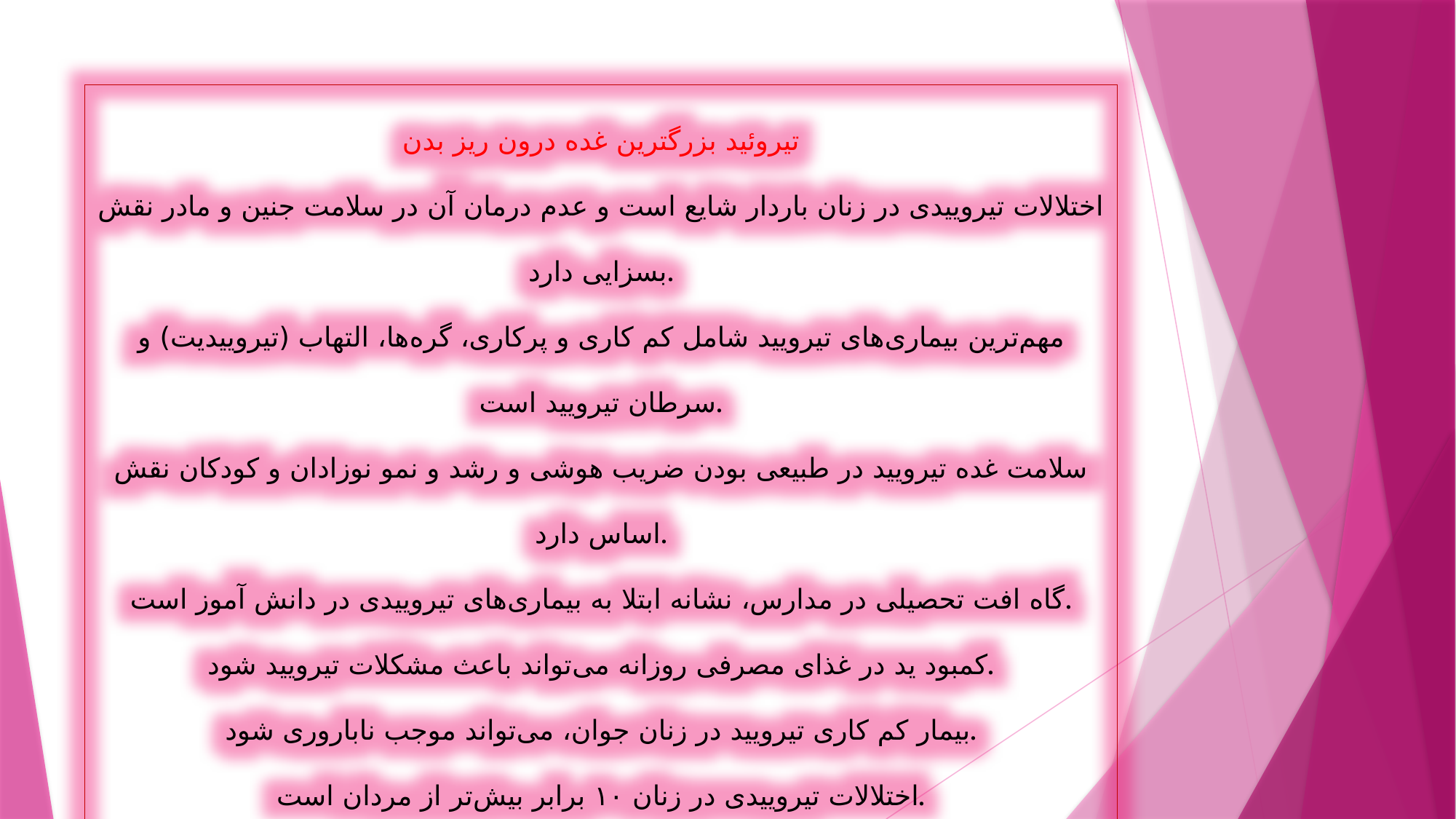

تیروئید بزرگترین غده درون ریز بدن
اختلالات تیروییدی در زنان باردار شایع است و عدم درمان آن در سلامت جنین و مادر نقش بسزایی دارد.
مهم‌ترین بیماری‌های تیرویید شامل کم کاری و پرکاری، گره‌ها، التهاب (تیروییدیت) و سرطان تیرویید است.
سلامت غده تیرویید در طبیعی بودن ضریب هوشی و رشد و نمو نوزادان و کودکان نقش اساس دارد.
گاه افت تحصیلی در مدارس، نشانه ابتلا به بیماری‌های تیروییدی در دانش آموز است.
کمبود ید در غذای مصرفی روزانه می‌تواند باعث مشکلات تیرویید شود.
بیمار کم کاری تیرویید در زنان جوان، می‌تواند موجب ناباروری شود.
اختلالات تیروییدی در زنان ۱۰ برابر بیش‌تر از مردان است.
فقط ۵ درصد از گره‌های تیروییدی بدخیم هستند.